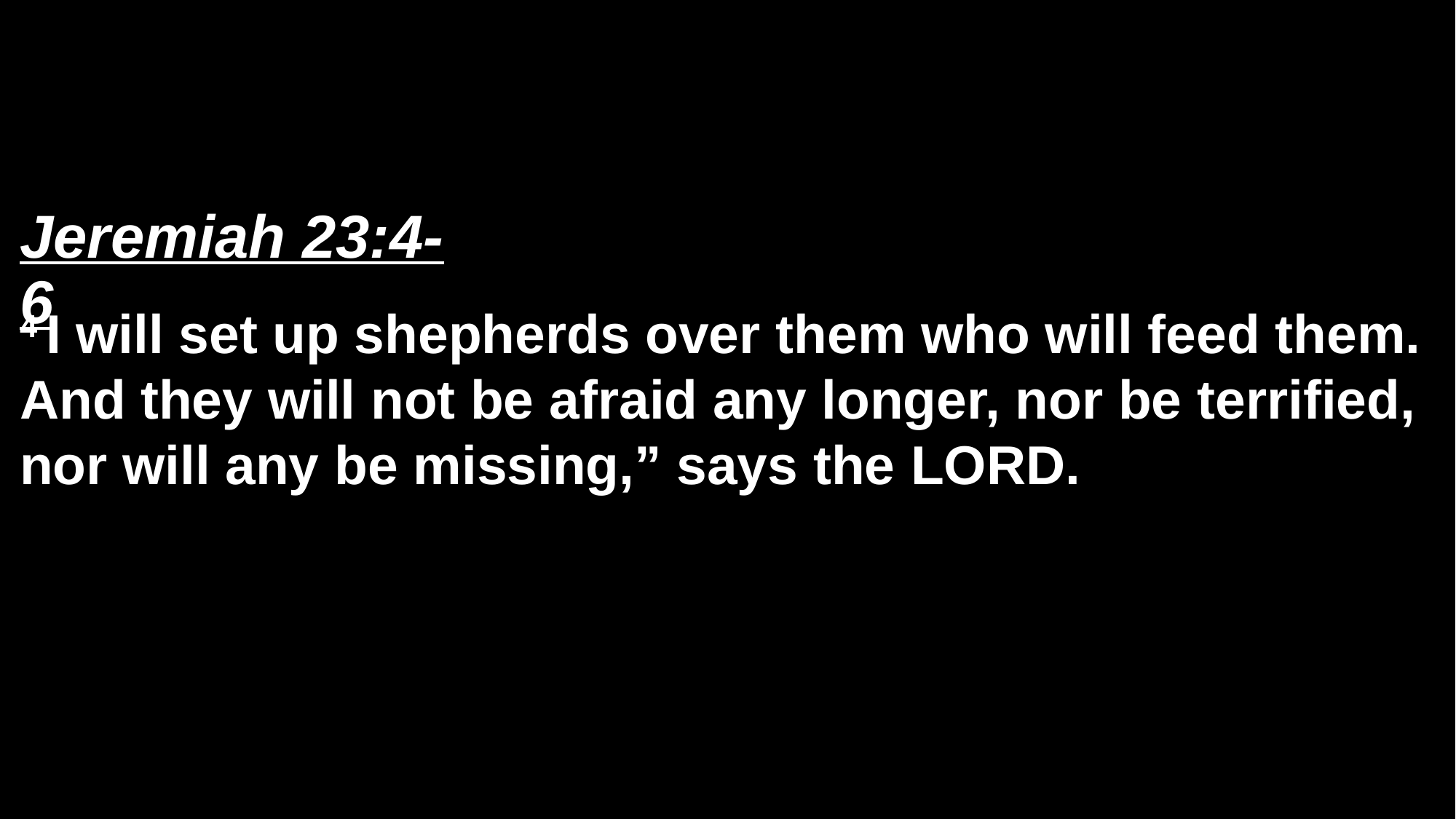

Jeremiah 23:4-6
4 I will set up shepherds over them who will feed them. And they will not be afraid any longer, nor be terrified, nor will any be missing,” says the Lord.